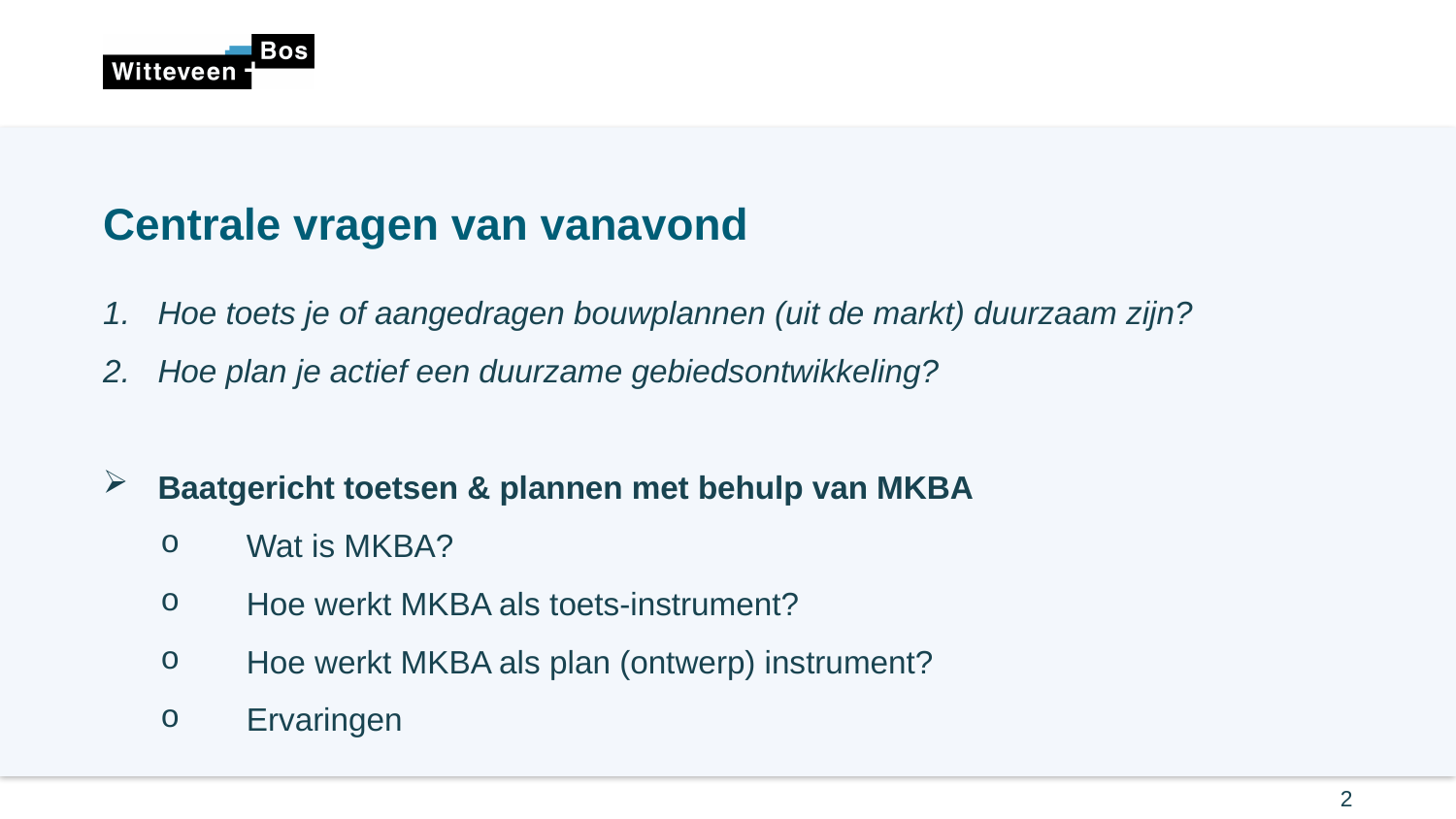

# Centrale vragen van vanavond
Hoe toets je of aangedragen bouwplannen (uit de markt) duurzaam zijn?
Hoe plan je actief een duurzame gebiedsontwikkeling?

Baatgericht toetsen & plannen met behulp van MKBA
Wat is MKBA?
Hoe werkt MKBA als toets-instrument?
Hoe werkt MKBA als plan (ontwerp) instrument?
Ervaringen
2